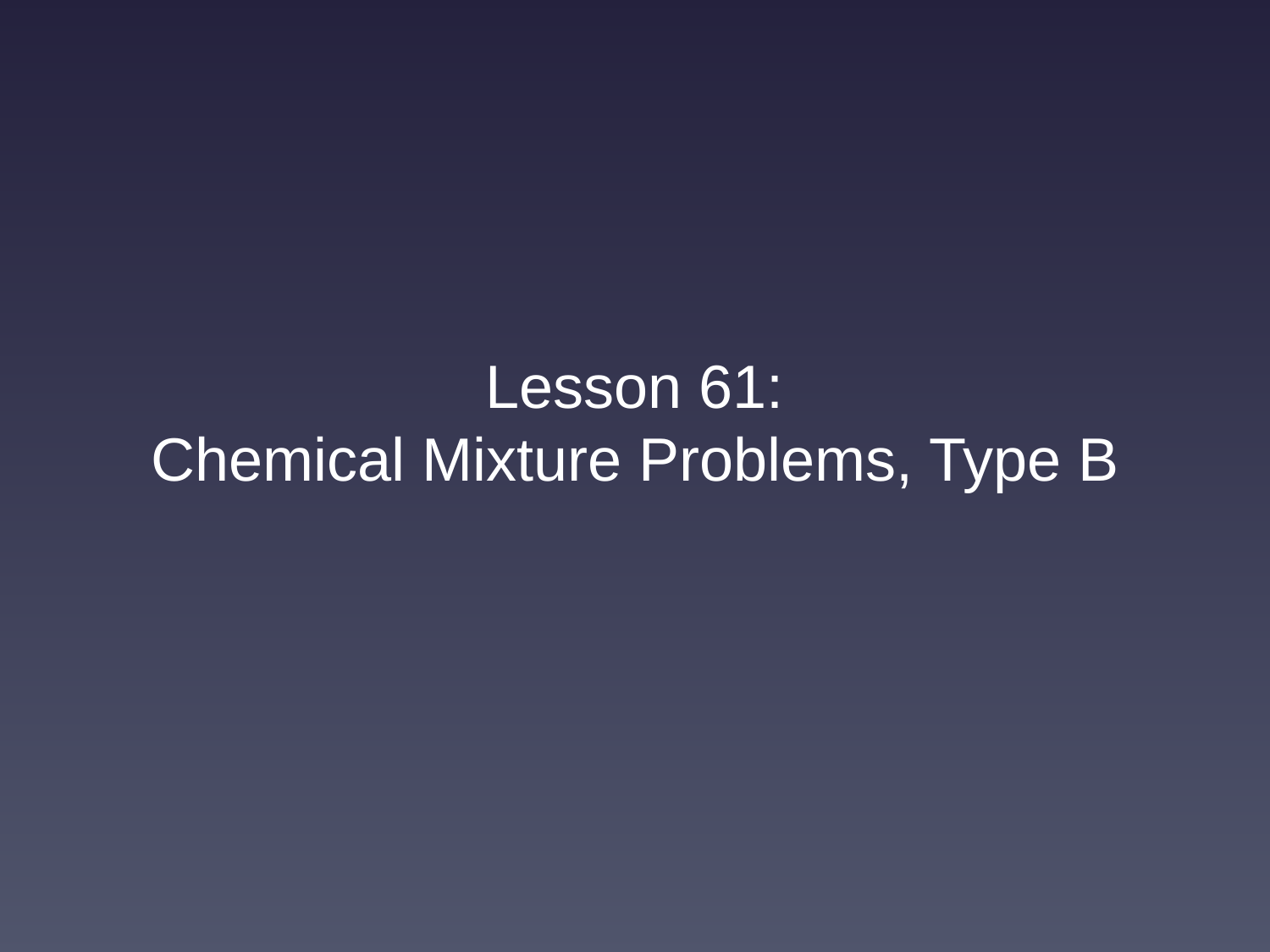

# Lesson 61: Chemical Mixture Problems, Type B